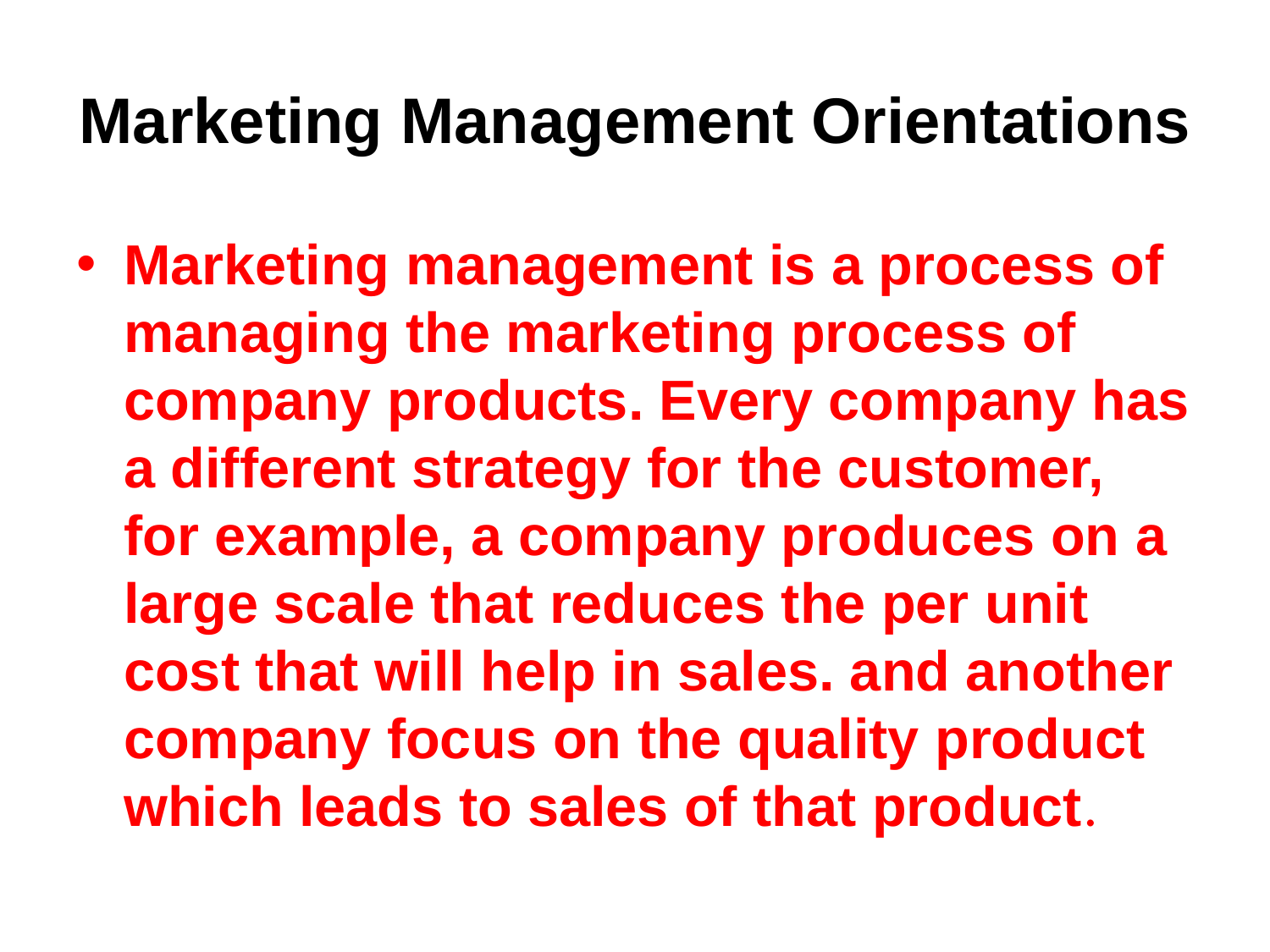

# Marketing Management Orientations
Marketing management is a process of managing the marketing process of company products. Every company has a different strategy for the customer, for example, a company produces on a large scale that reduces the per unit cost that will help in sales. and another company focus on the quality product which leads to sales of that product.